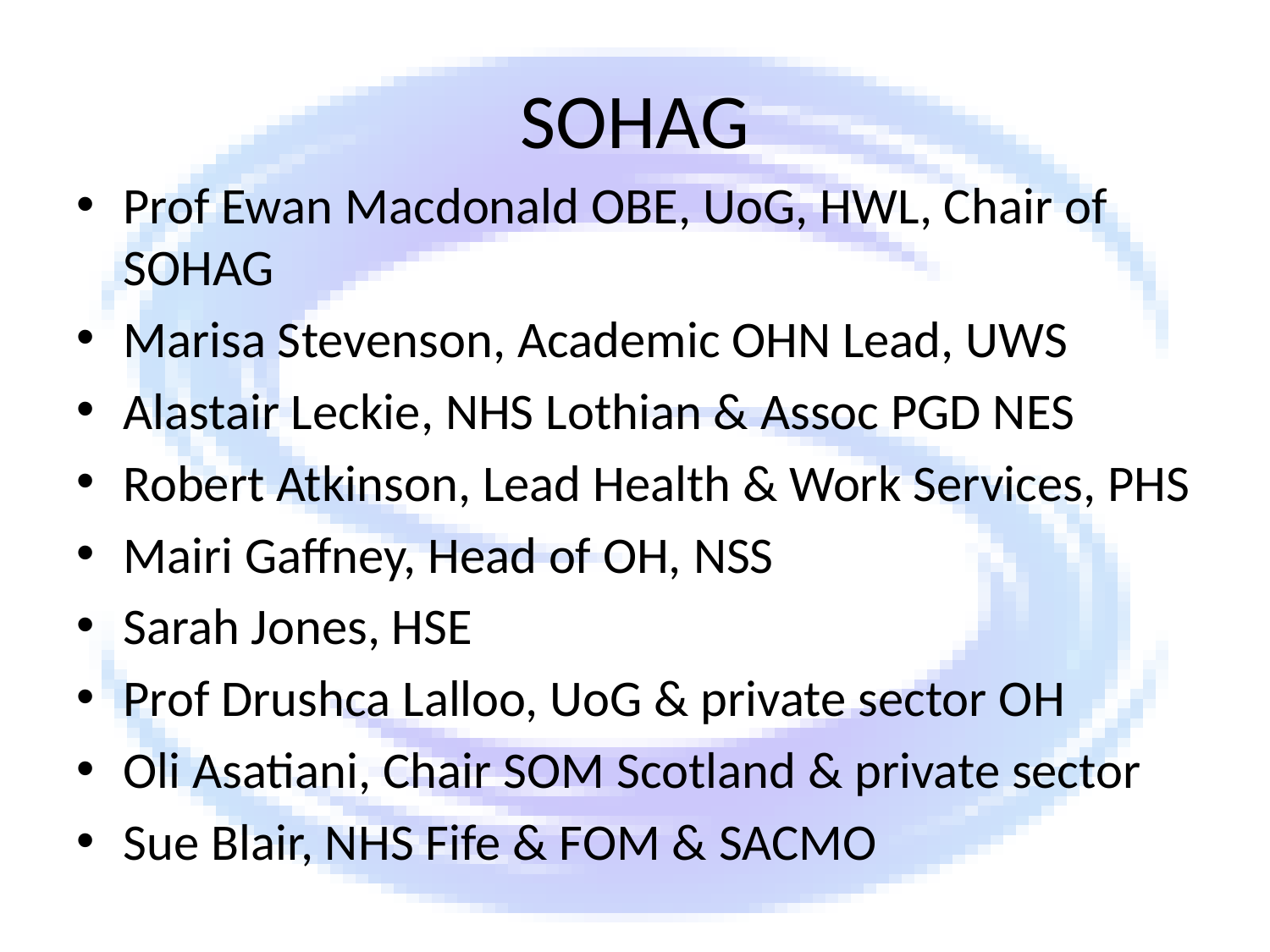

# SOHAG
Prof Ewan Macdonald OBE, UoG, HWL, Chair of SOHAG
Marisa Stevenson, Academic OHN Lead, UWS
Alastair Leckie, NHS Lothian & Assoc PGD NES
Robert Atkinson, Lead Health & Work Services, PHS
Mairi Gaffney, Head of OH, NSS
Sarah Jones, HSE
Prof Drushca Lalloo, UoG & private sector OH
Oli Asatiani, Chair SOM Scotland & private sector
Sue Blair, NHS Fife & FOM & SACMO